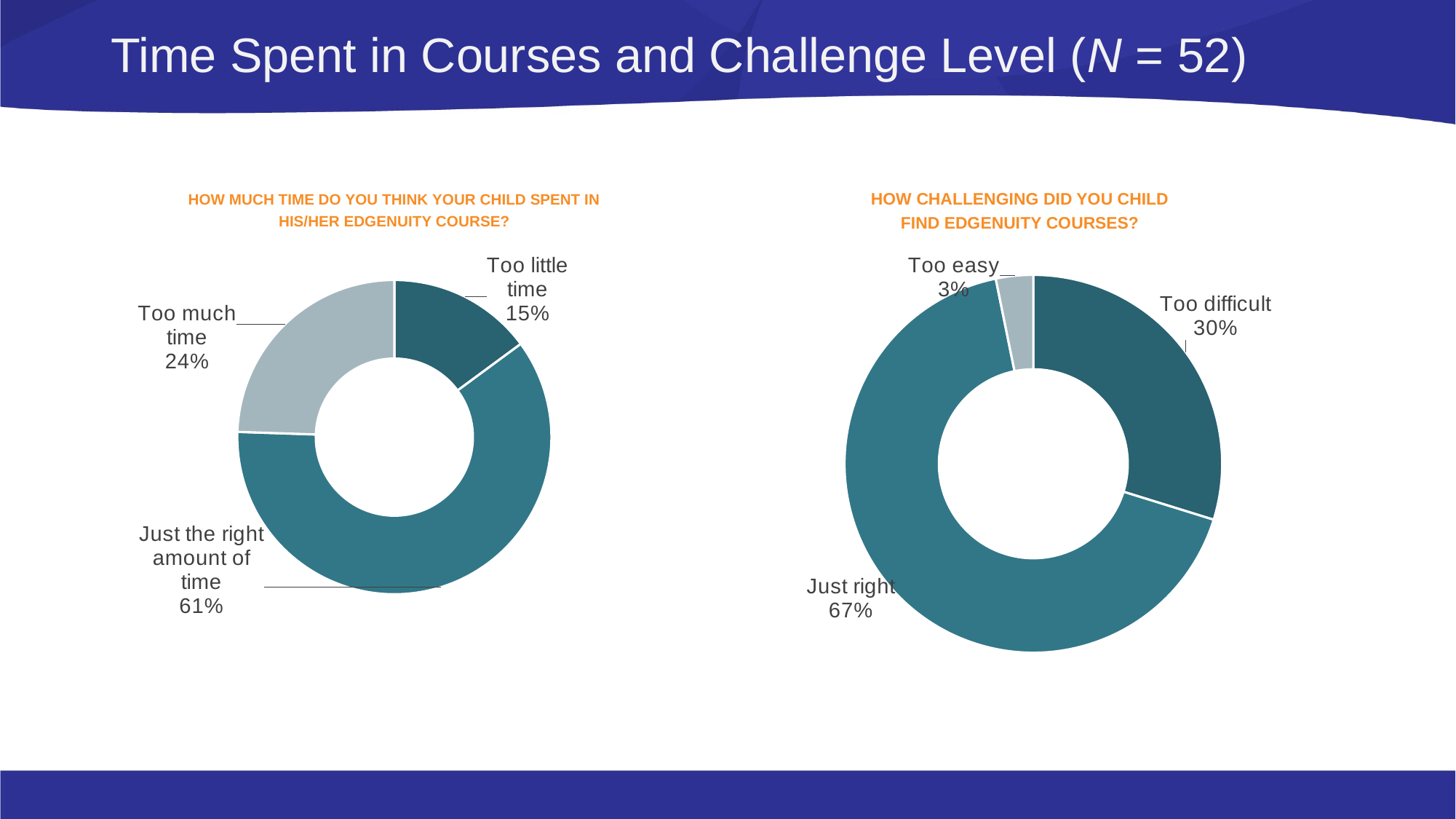

# Time Spent in Courses and Challenge Level (N = 52)
How challenging did you child find Edgenuity courses?
How much time do you think your child spent in his/her Edgenuity course?

### Chart

| Category |  |
|---|---|
| Too little time | 0.14893617021276595 |
| Just the right amount of time | 0.6063829787234043 |
| Too much time | 0.24468085106382978 |

### Chart

| Category |  |
|---|---|
| Too difficult | 0.2978723404255319 |
| Just right | 0.6702127659574468 |
| Too easy | 0.031914893617021274 |